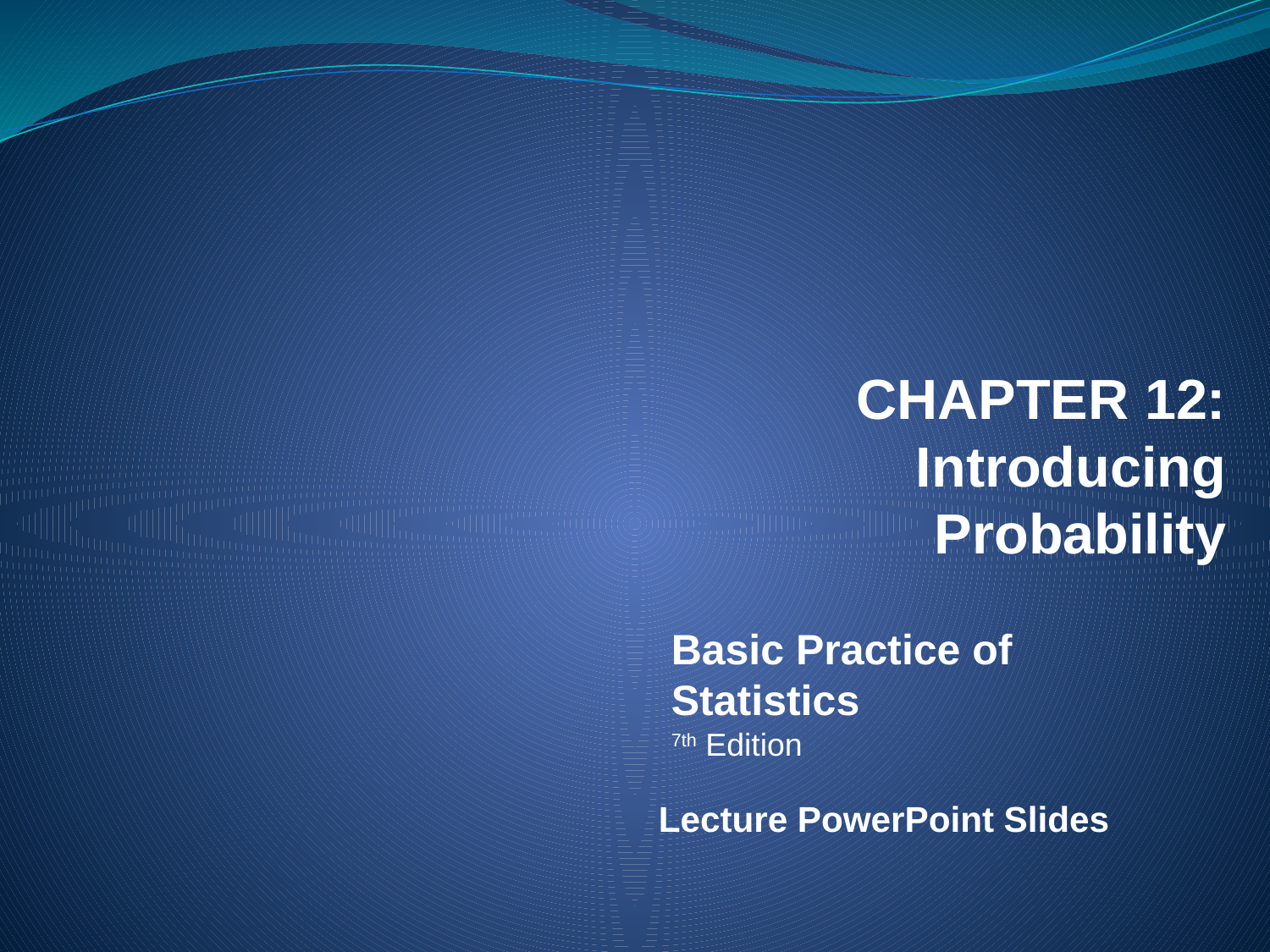

# CHAPTER 12: Introducing Probability
Basic Practice of Statistics
7th Edition
Lecture PowerPoint Slides